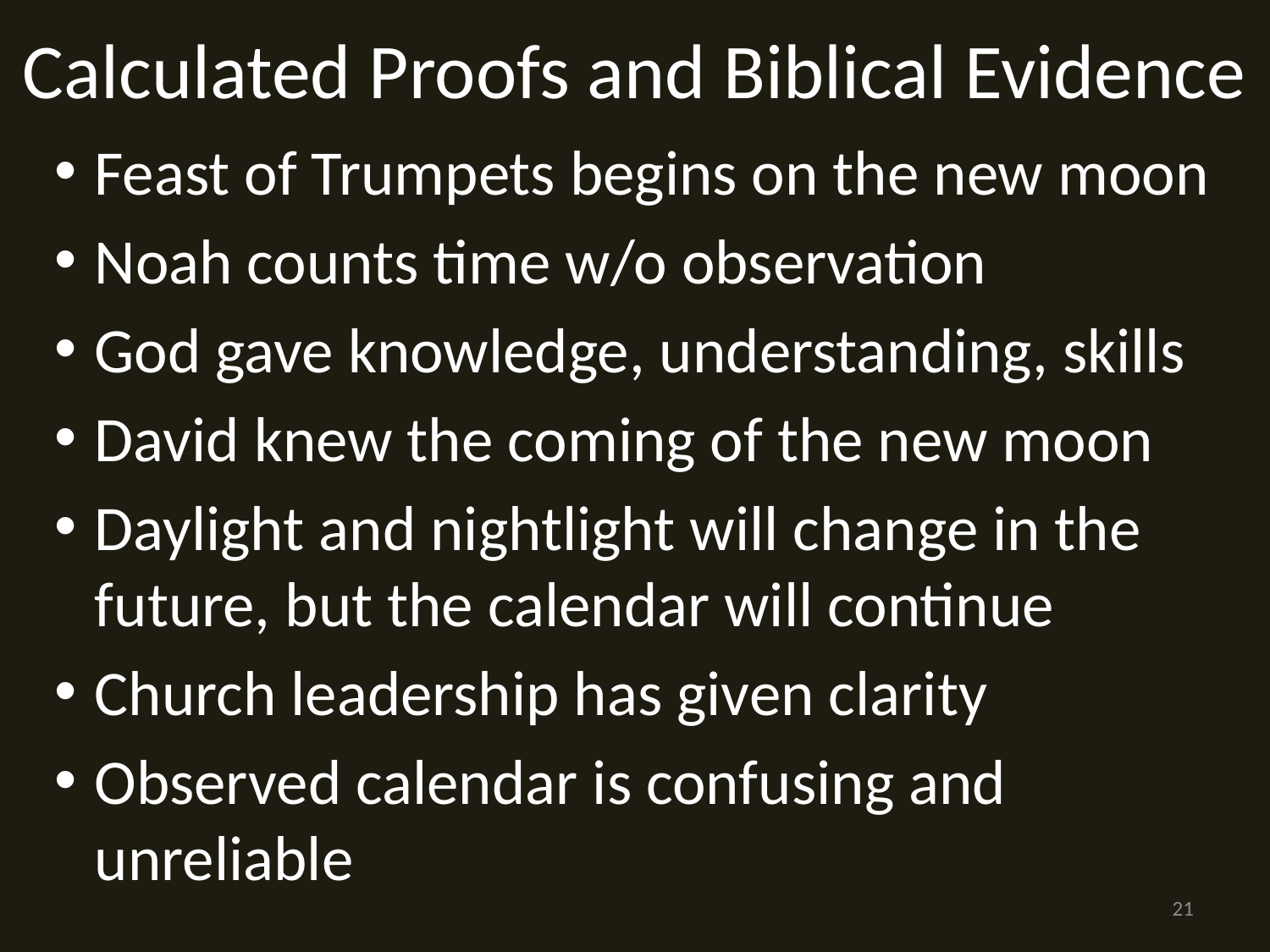

Calculated Proofs and Biblical Evidence

Feast of Trumpets begins on the new moon
Noah counts time w/o observation
God gave knowledge, understanding, skills
David knew the coming of the new moon
Daylight and nightlight will change in the future, but the calendar will continue
Church leadership has given clarity
Observed calendar is confusing and unreliable
21